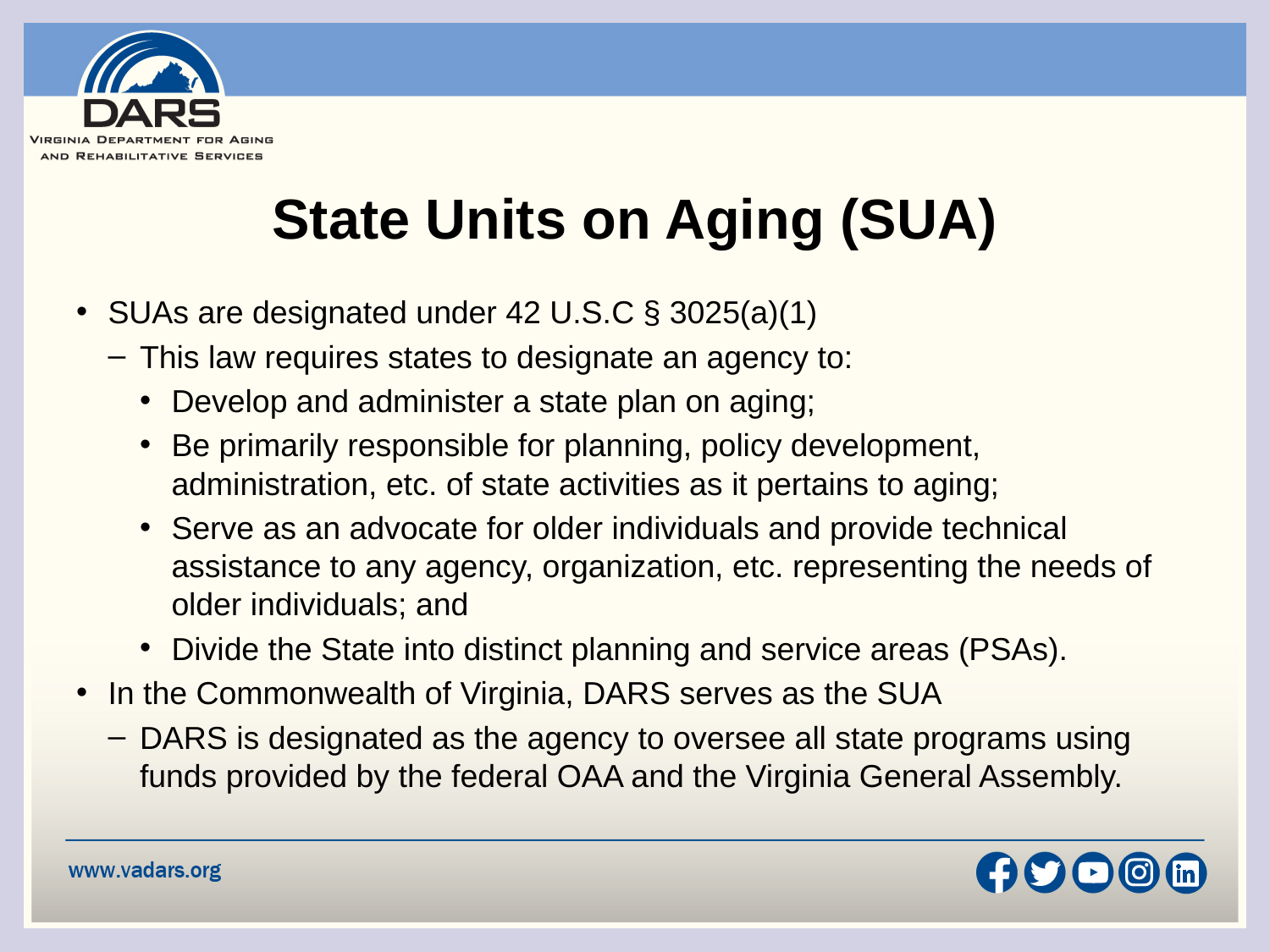

# State Units on Aging (SUA)
SUAs are designated under 42 U.S.C § 3025(a)(1)
This law requires states to designate an agency to:
Develop and administer a state plan on aging;
Be primarily responsible for planning, policy development, administration, etc. of state activities as it pertains to aging;
Serve as an advocate for older individuals and provide technical assistance to any agency, organization, etc. representing the needs of older individuals; and
Divide the State into distinct planning and service areas (PSAs).
In the Commonwealth of Virginia, DARS serves as the SUA
DARS is designated as the agency to oversee all state programs using funds provided by the federal OAA and the Virginia General Assembly.